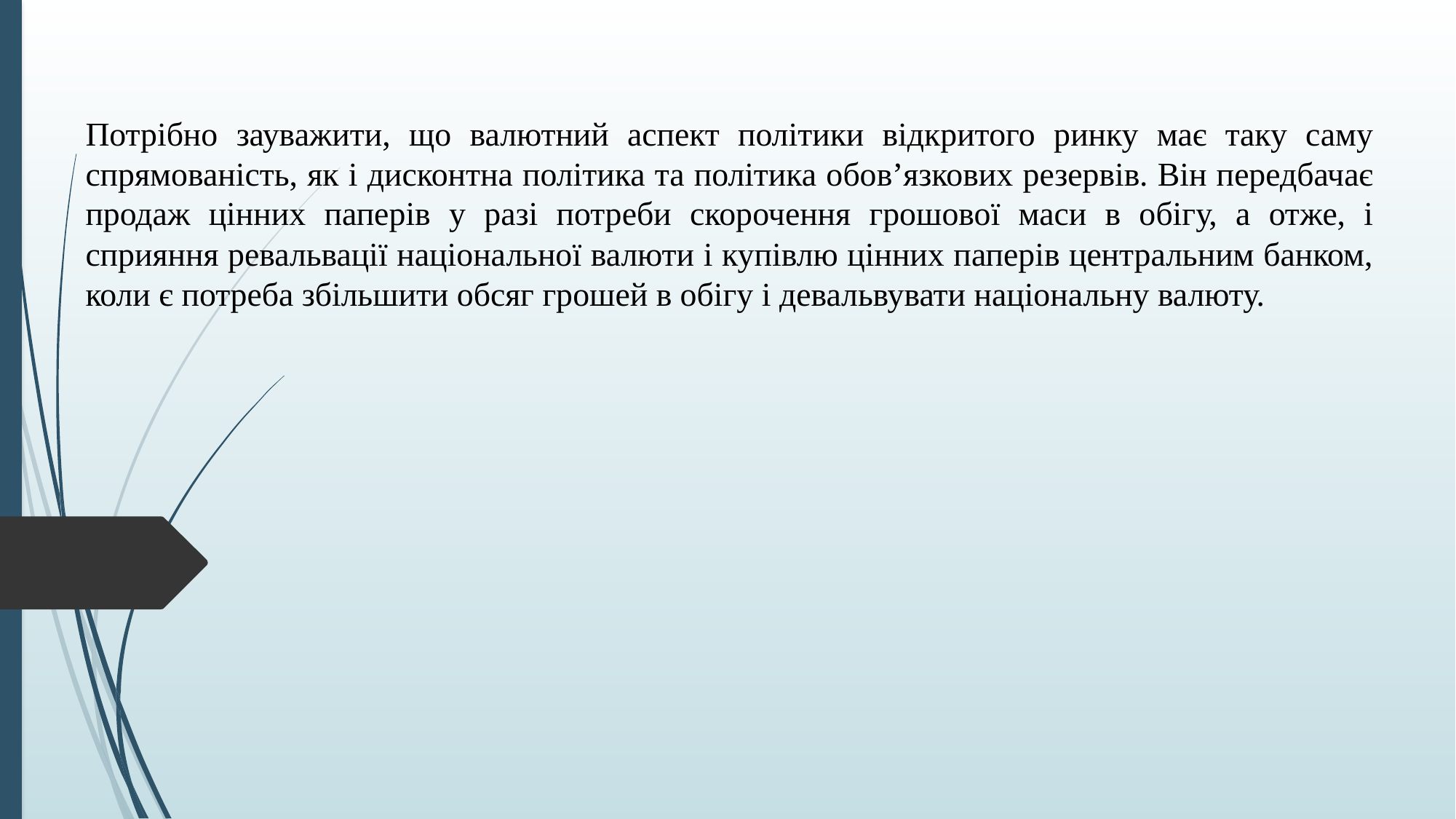

Потрібно зауважити, що валютний аспект політики відкритого ринку має таку саму спрямованість, як і дисконтна політика та політика обов’язкових резервів. Він передбачає продаж цінних паперів у разі потреби скорочення грошової маси в обігу, а отже, і сприяння ревальвації національної валюти і купівлю цінних паперів центральним банком, коли є потреба збільшити обсяг грошей в обігу і девальвувати національну валюту.